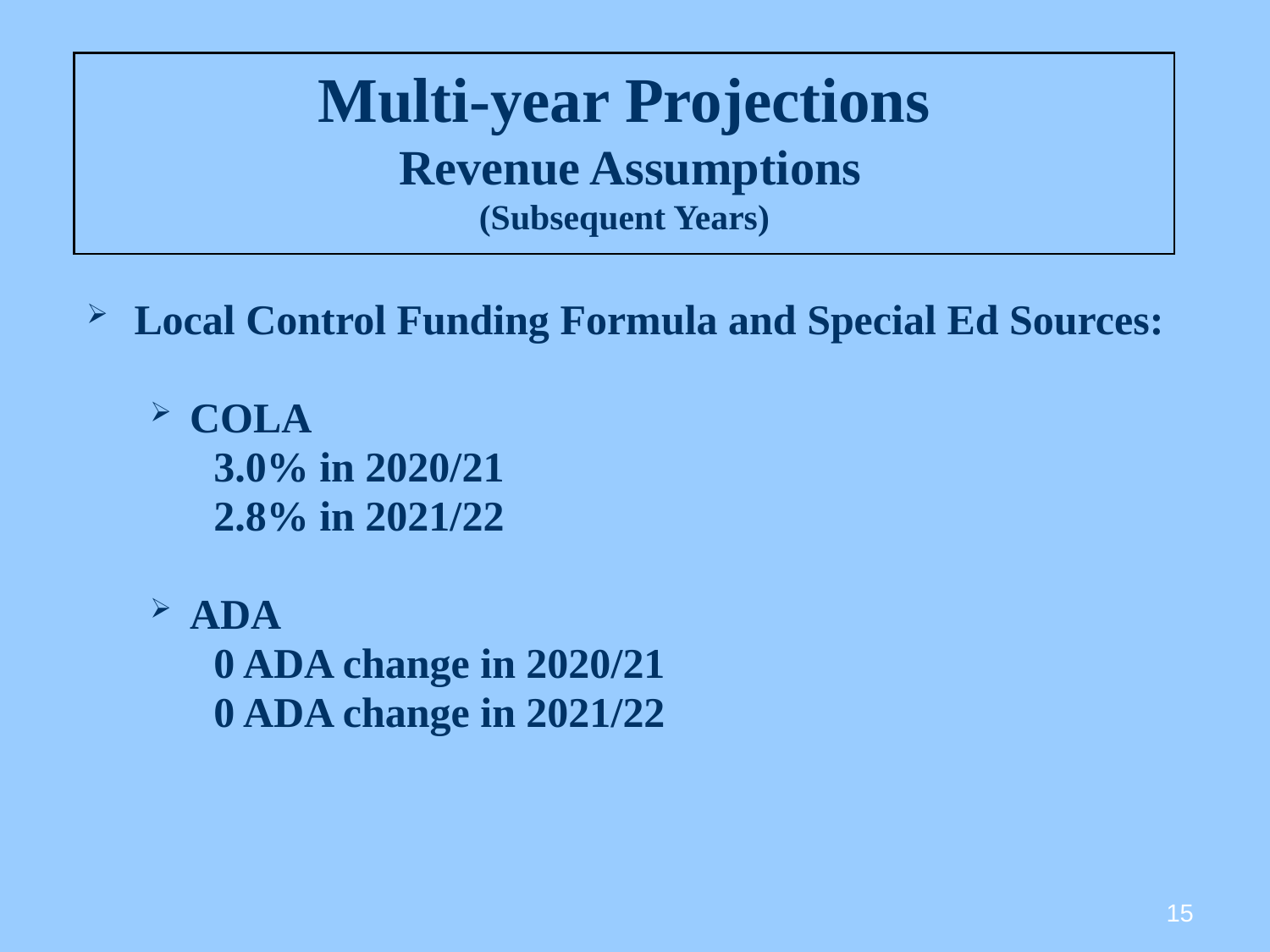

# Multi-year Projections Revenue Assumptions (Subsequent Years)
Local Control Funding Formula and Special Ed Sources:

COLA
3.0% in 2020/21
2.8% in 2021/22

ADA
0 ADA change in 2020/21
0 ADA change in 2021/22

15